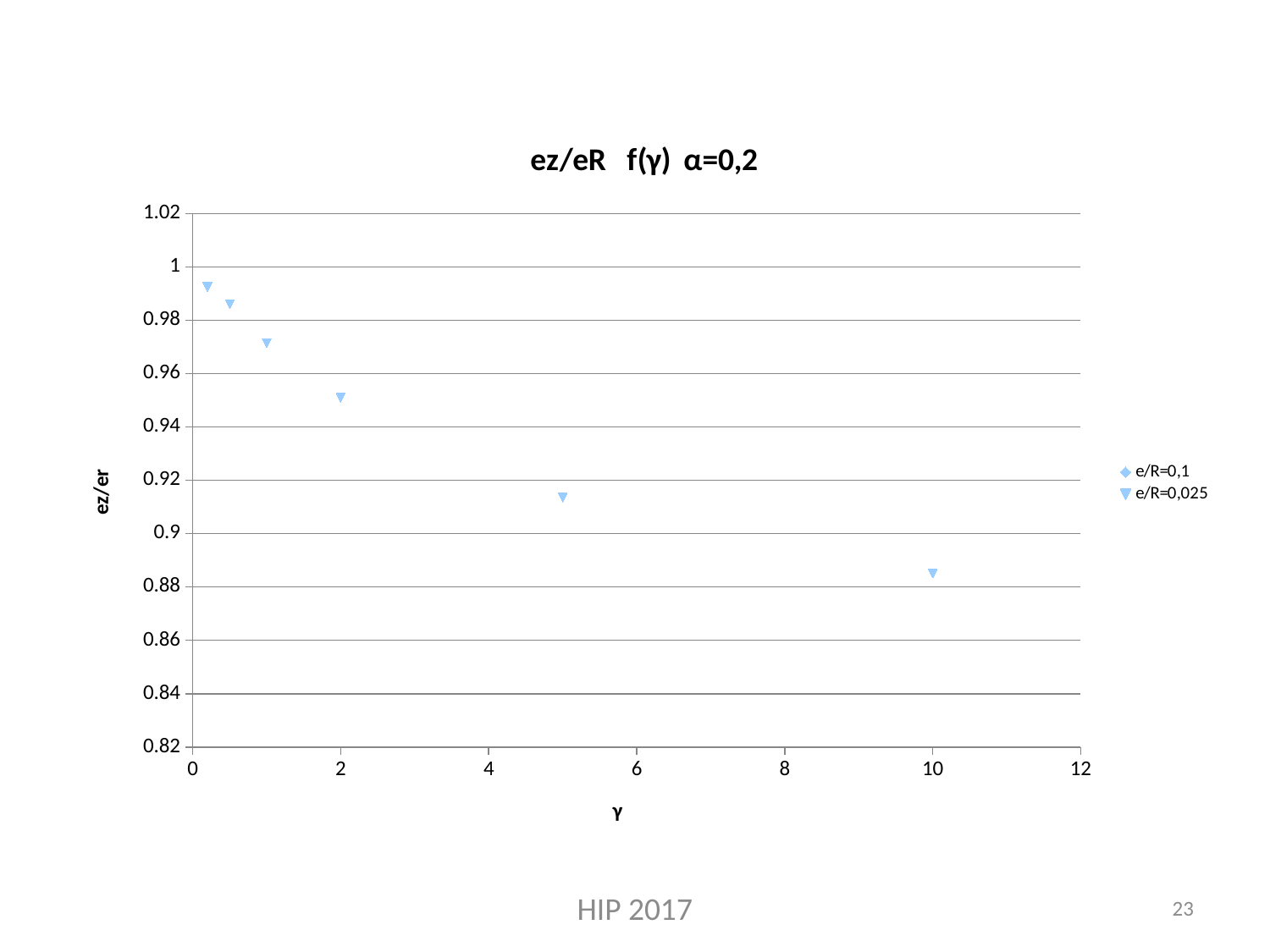

### Chart: ez/eR   f(γ)  α=0,2

| Category |  |  |
|---|---|---|
HIP 2017
23